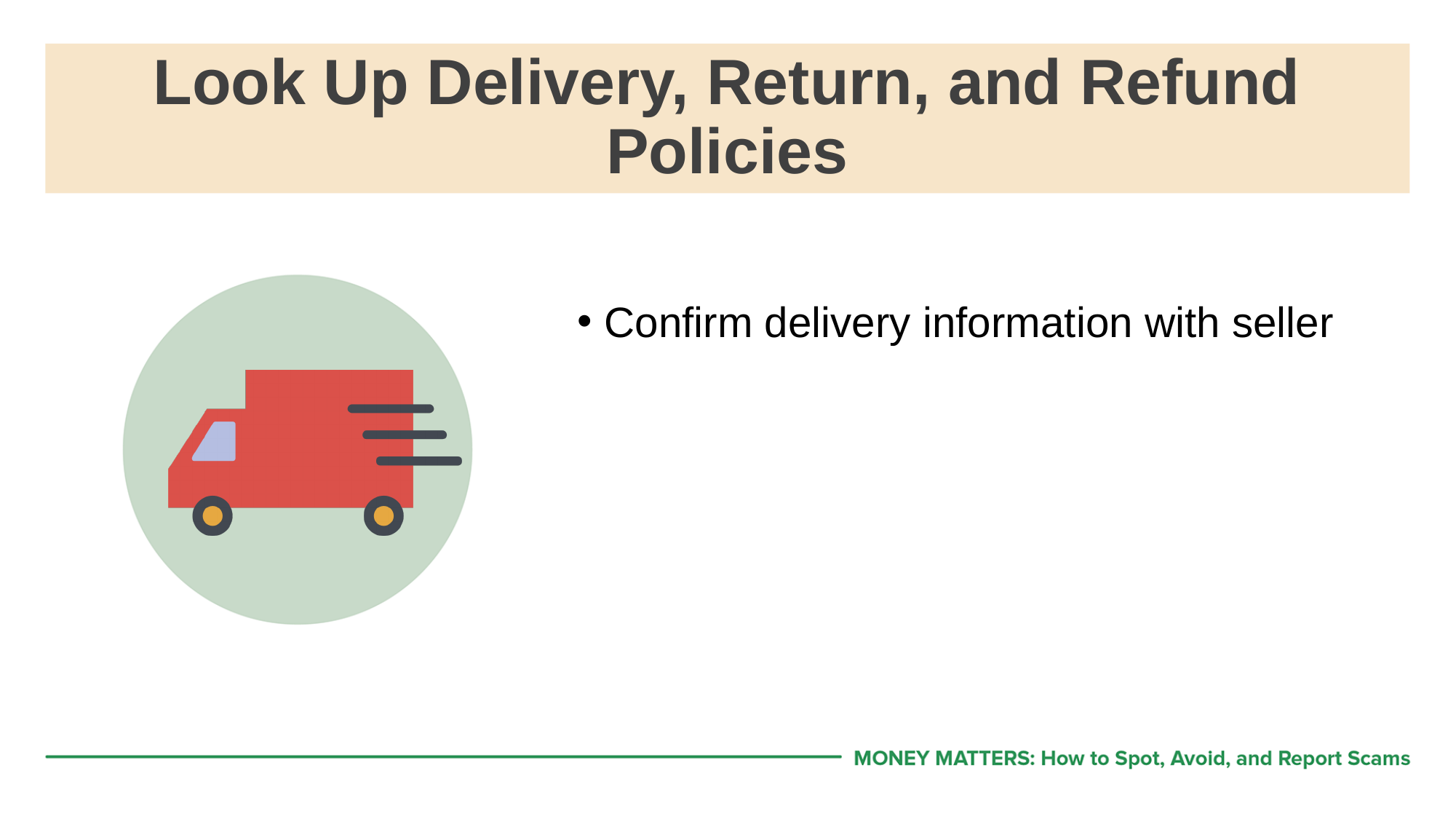

# Look Up Delivery, Return, and Refund Policies
Confirm delivery information with seller